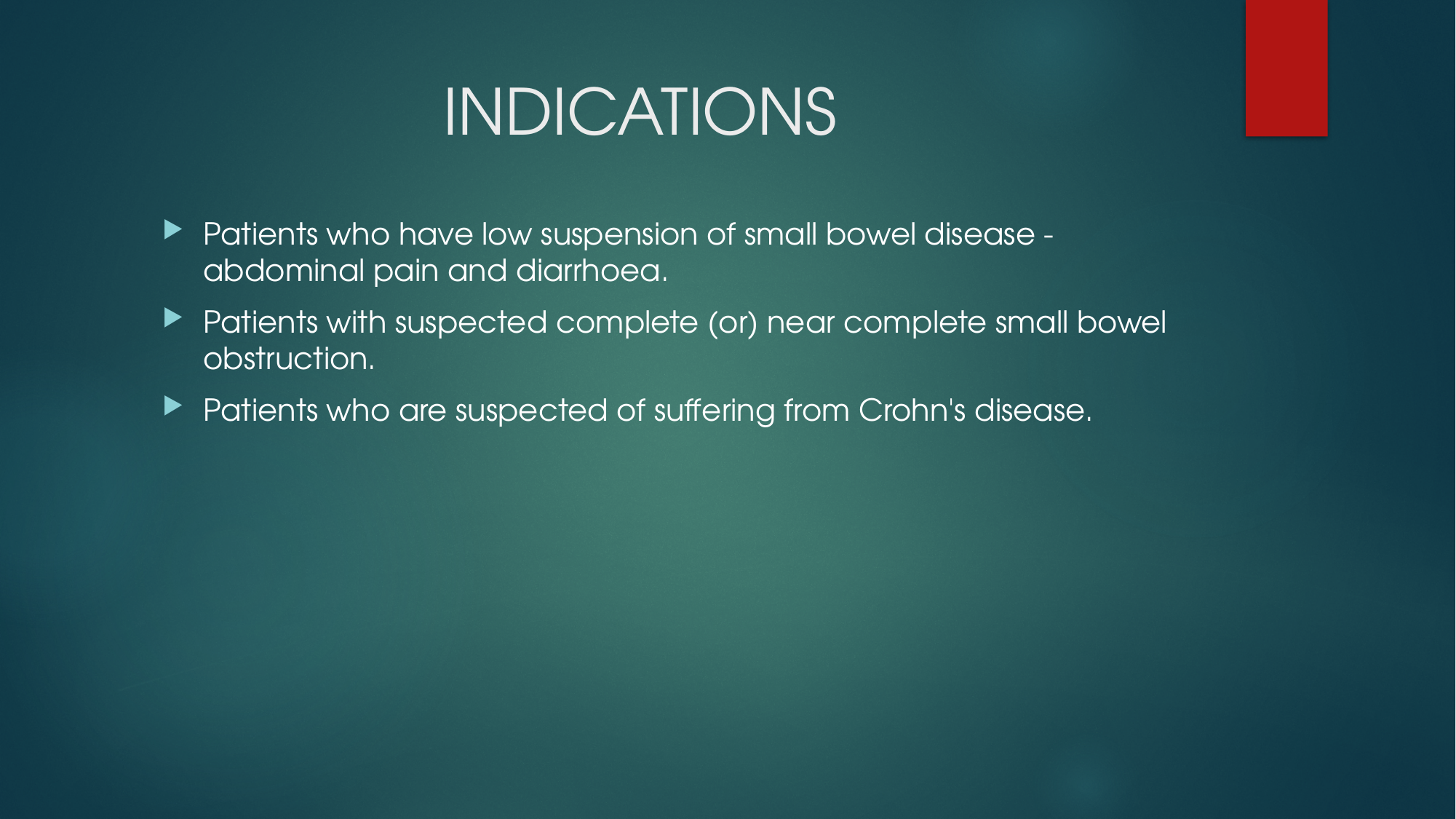

# INDICATIONS
Patients who have low suspension of small bowel disease - abdominal pain and diarrhoea.
Patients with suspected complete (or) near complete small bowel obstruction.
Patients who are suspected of suffering from Crohn's disease.